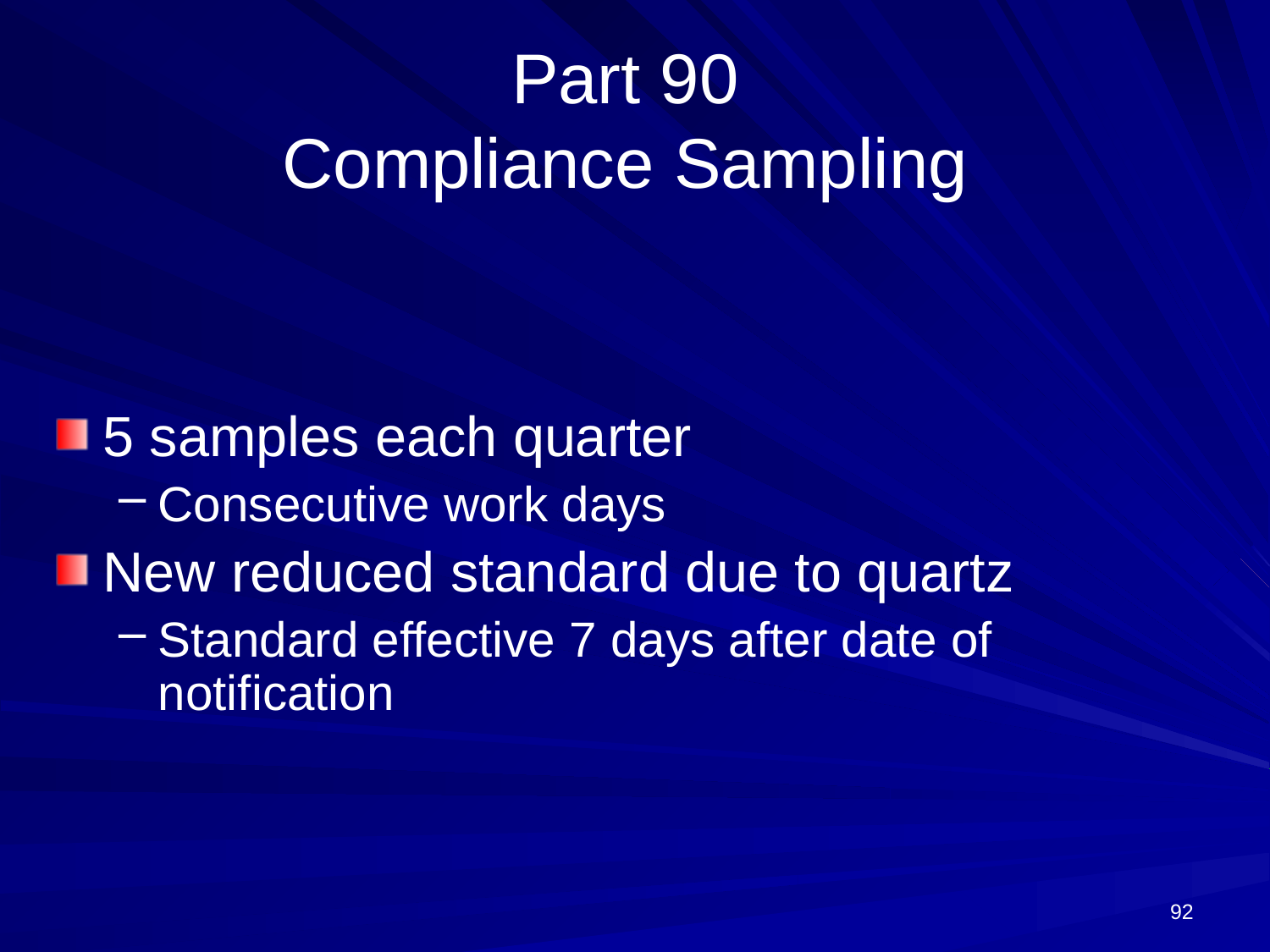

# Part 90 Compliance Sampling
5 samples each quarter
Consecutive work days
New reduced standard due to quartz
Standard effective 7 days after date of notification

92